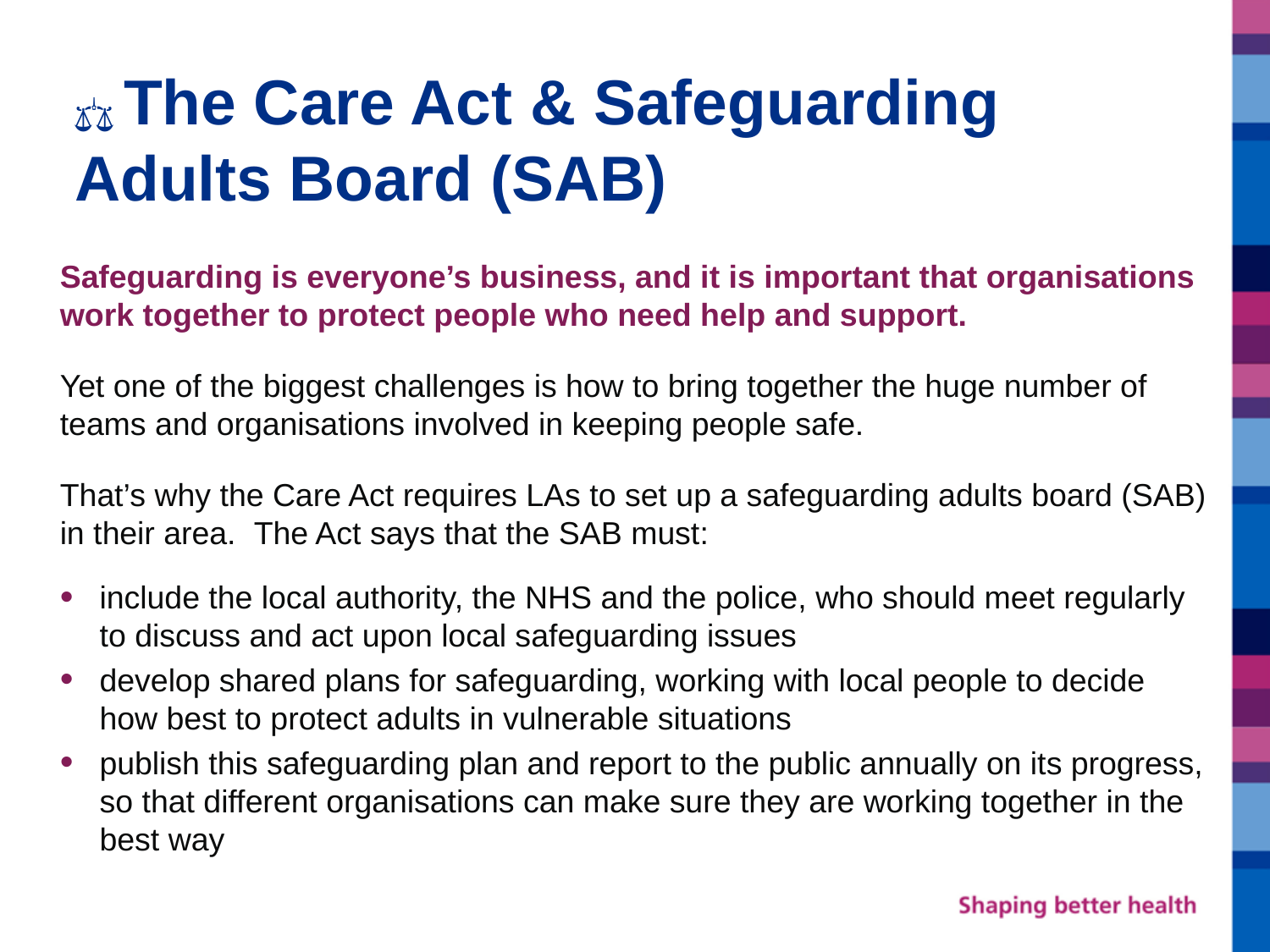

# ⚖️ The Care Act & Safeguarding Adults Board (SAB)
Safeguarding is everyone’s business, and it is important that organisations work together to protect people who need help and support.
Yet one of the biggest challenges is how to bring together the huge number of teams and organisations involved in keeping people safe.
That’s why the Care Act requires LAs to set up a safeguarding adults board (SAB) in their area.  The Act says that the SAB must:
include the local authority, the NHS and the police, who should meet regularly to discuss and act upon local safeguarding issues
develop shared plans for safeguarding, working with local people to decide how best to protect adults in vulnerable situations
publish this safeguarding plan and report to the public annually on its progress, so that different organisations can make sure they are working together in the best way